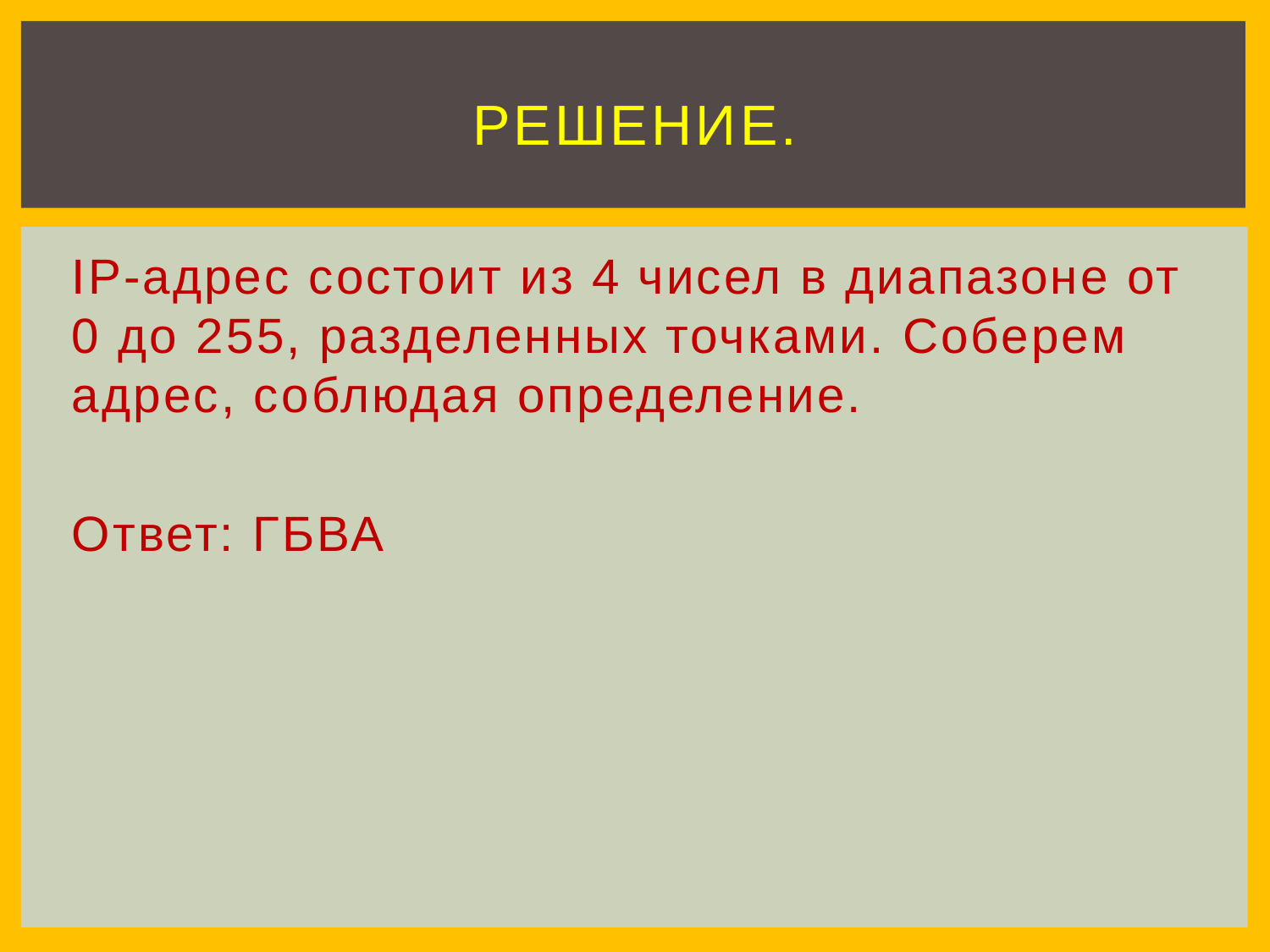

# Решение.
IP-адрес состоит из 4 чисел в диапазоне от 0 до 255, разделенных точками. Соберем адрес, соблюдая определение.

Ответ: ГБВА